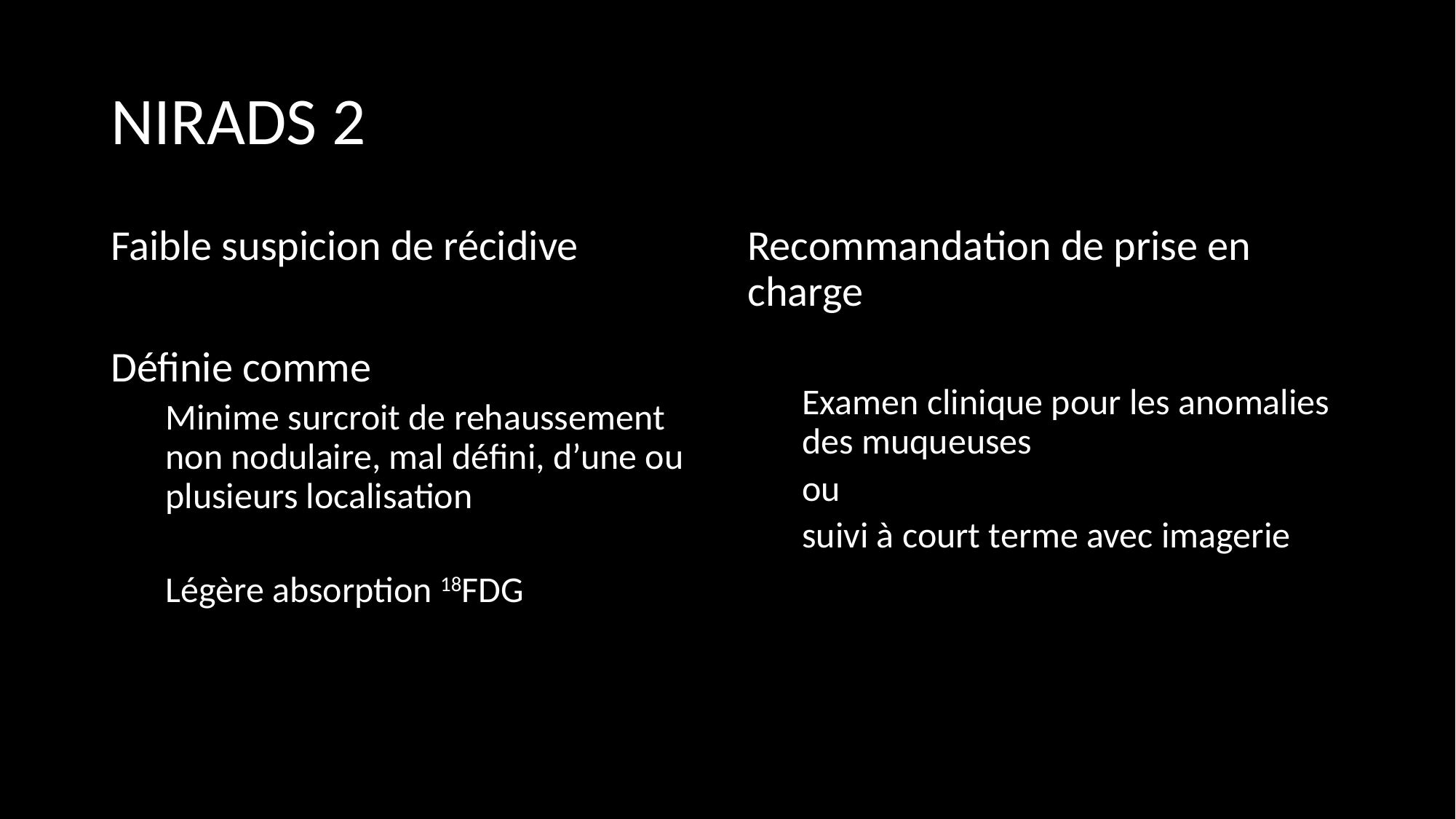

# NIRADS 2
Faible suspicion de récidive

Définie comme
Minime surcroit de rehaussement non nodulaire, mal défini, d’une ou plusieurs localisation

Légère absorption 18FDG
Recommandation de prise en charge

Examen clinique pour les anomalies des muqueuses
ou
suivi à court terme avec imagerie